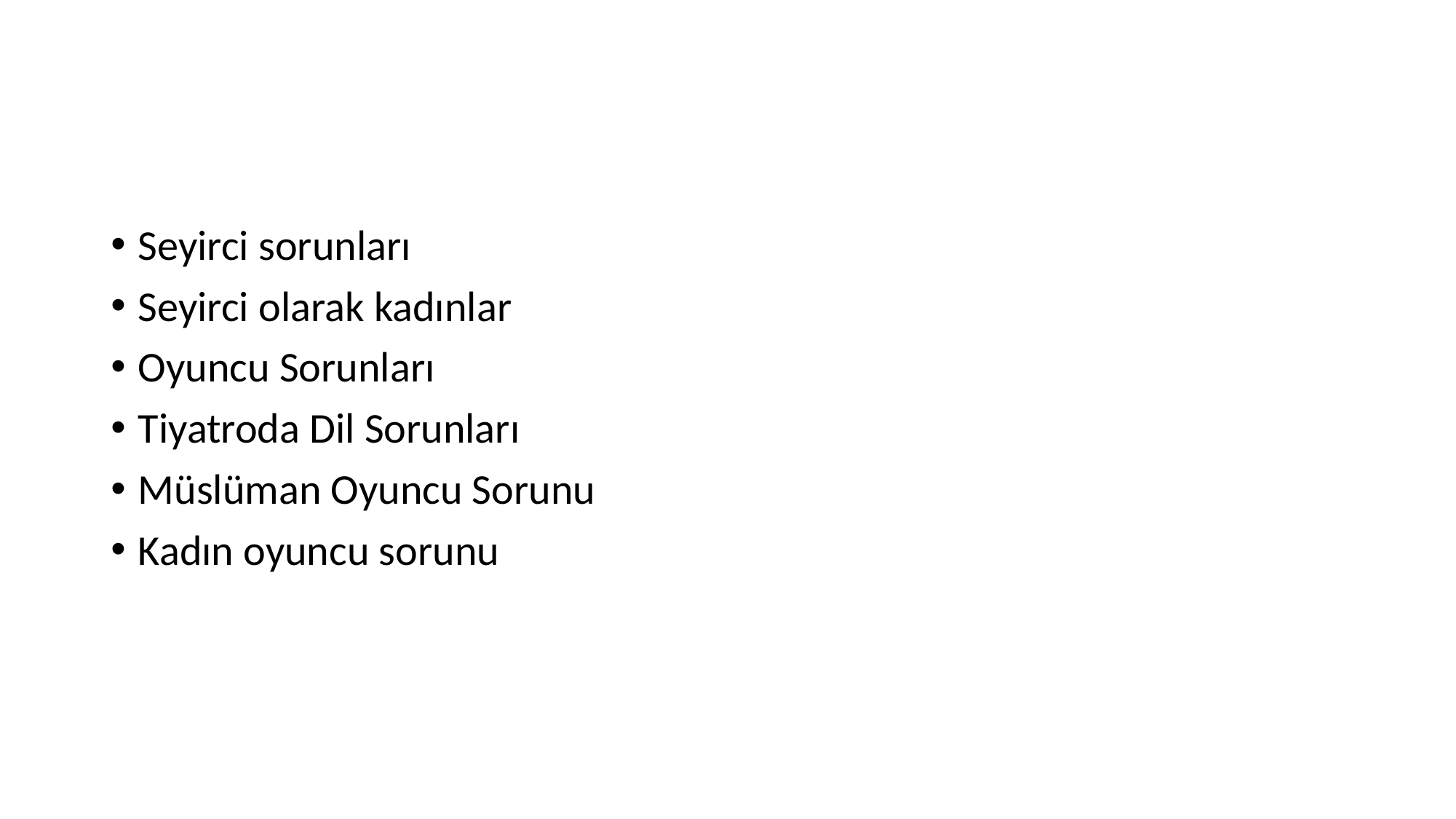

Seyirci sorunları
Seyirci olarak kadınlar
Oyuncu Sorunları
Tiyatroda Dil Sorunları
Müslüman Oyuncu Sorunu
Kadın oyuncu sorunu